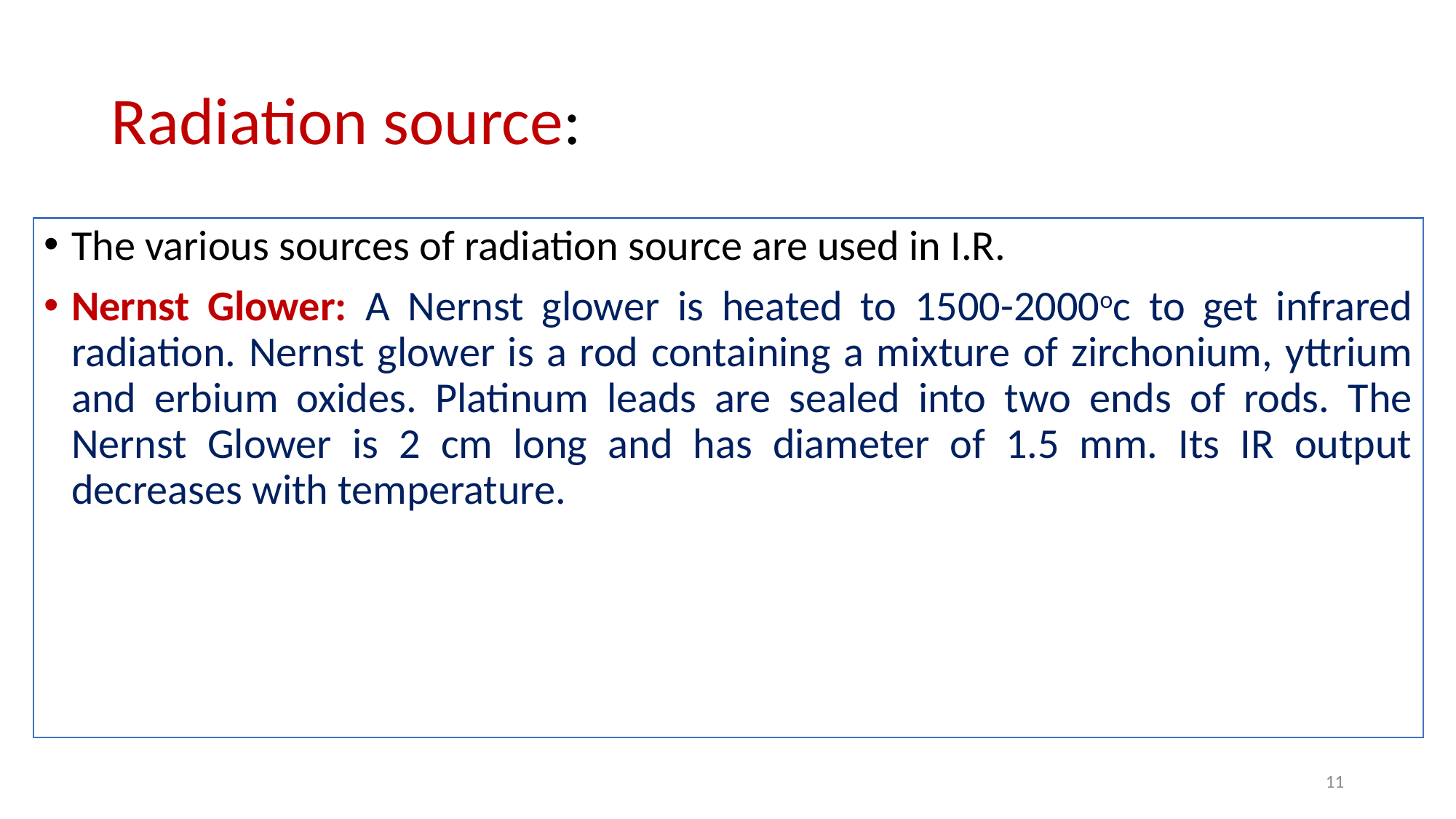

# Radiation source:
The various sources of radiation source are used in I.R.
Nernst Glower: A Nernst glower is heated to 1500-2000oc to get infrared radiation. Nernst glower is a rod containing a mixture of zirchonium, yttrium and erbium oxides. Platinum leads are sealed into two ends of rods. The Nernst Glower is 2 cm long and has diameter of 1.5 mm. Its IR output decreases with temperature.

11